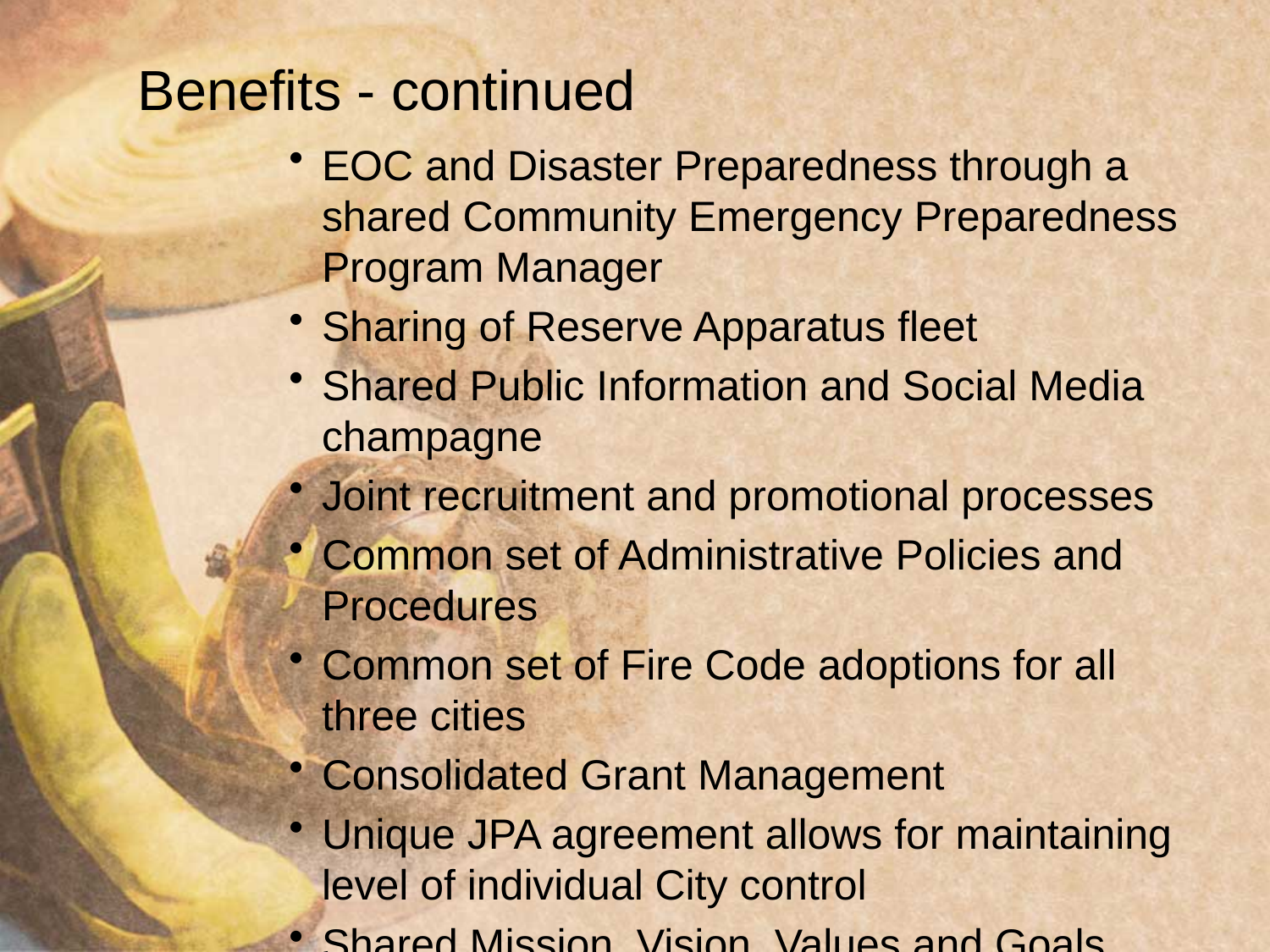

# Benefits - continued
EOC and Disaster Preparedness through a shared Community Emergency Preparedness Program Manager
Sharing of Reserve Apparatus fleet
Shared Public Information and Social Media champagne
Joint recruitment and promotional processes
Common set of Administrative Policies and Procedures
Common set of Fire Code adoptions for all three cities
Consolidated Grant Management
Unique JPA agreement allows for maintaining level of individual City control
Shared Mission, Vision, Values and Goals